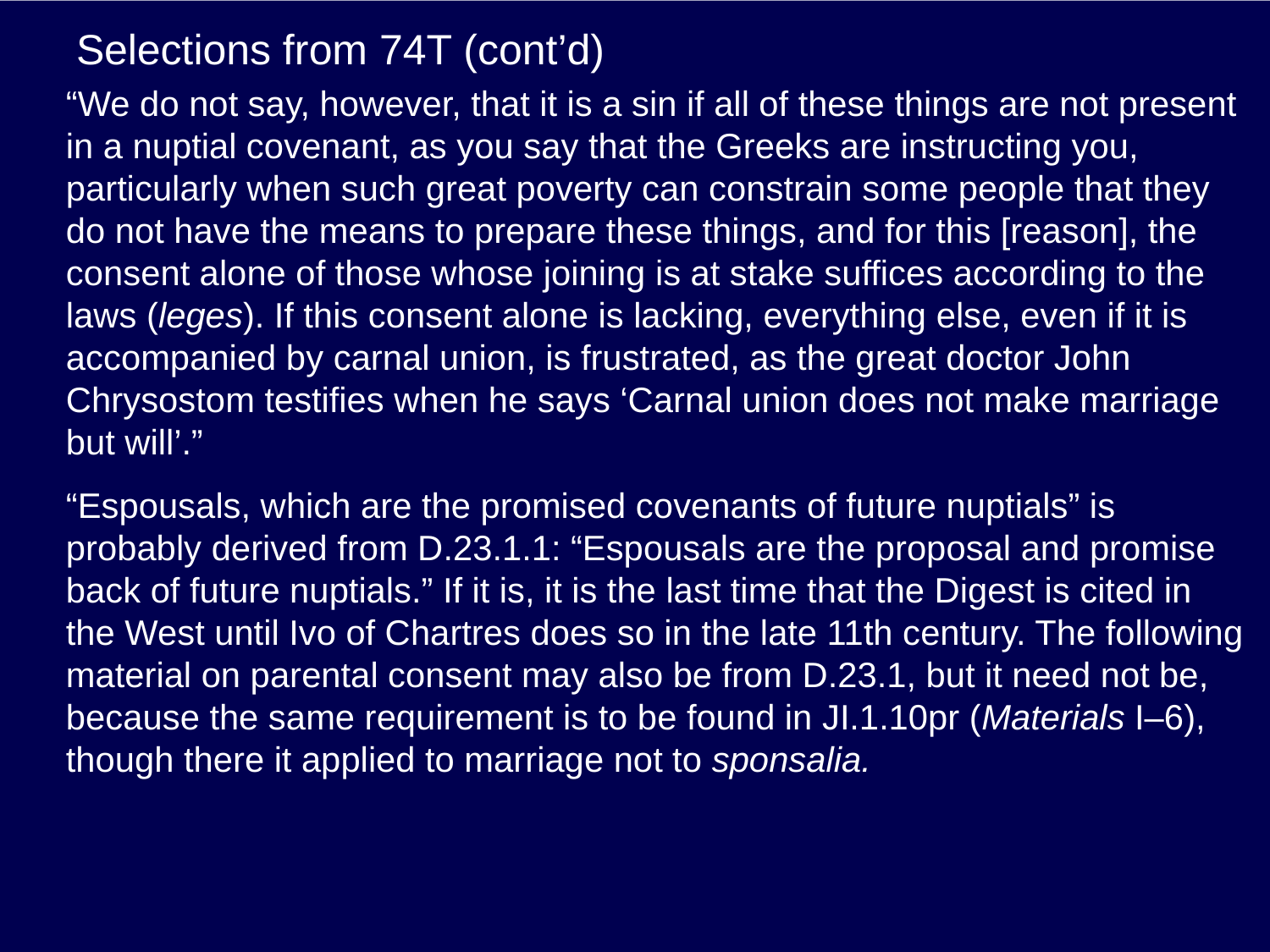

# Selections from 74T (cont’d)
“We do not say, however, that it is a sin if all of these things are not present in a nuptial covenant, as you say that the Greeks are instructing you, particularly when such great poverty can constrain some people that they do not have the means to prepare these things, and for this [reason], the consent alone of those whose joining is at stake suffices according to the laws (leges). If this consent alone is lacking, everything else, even if it is accompanied by carnal union, is frustrated, as the great doctor John Chrysostom testifies when he says ‘Carnal union does not make marriage but will’.”

“Espousals, which are the promised covenants of future nuptials” is probably derived from D.23.1.1: “Espousals are the proposal and promise back of future nuptials.” If it is, it is the last time that the Digest is cited in the West until Ivo of Chartres does so in the late 11th century. The following material on parental consent may also be from D.23.1, but it need not be, because the same requirement is to be found in JI.1.10pr (Materials I–6), though there it applied to marriage not to sponsalia.